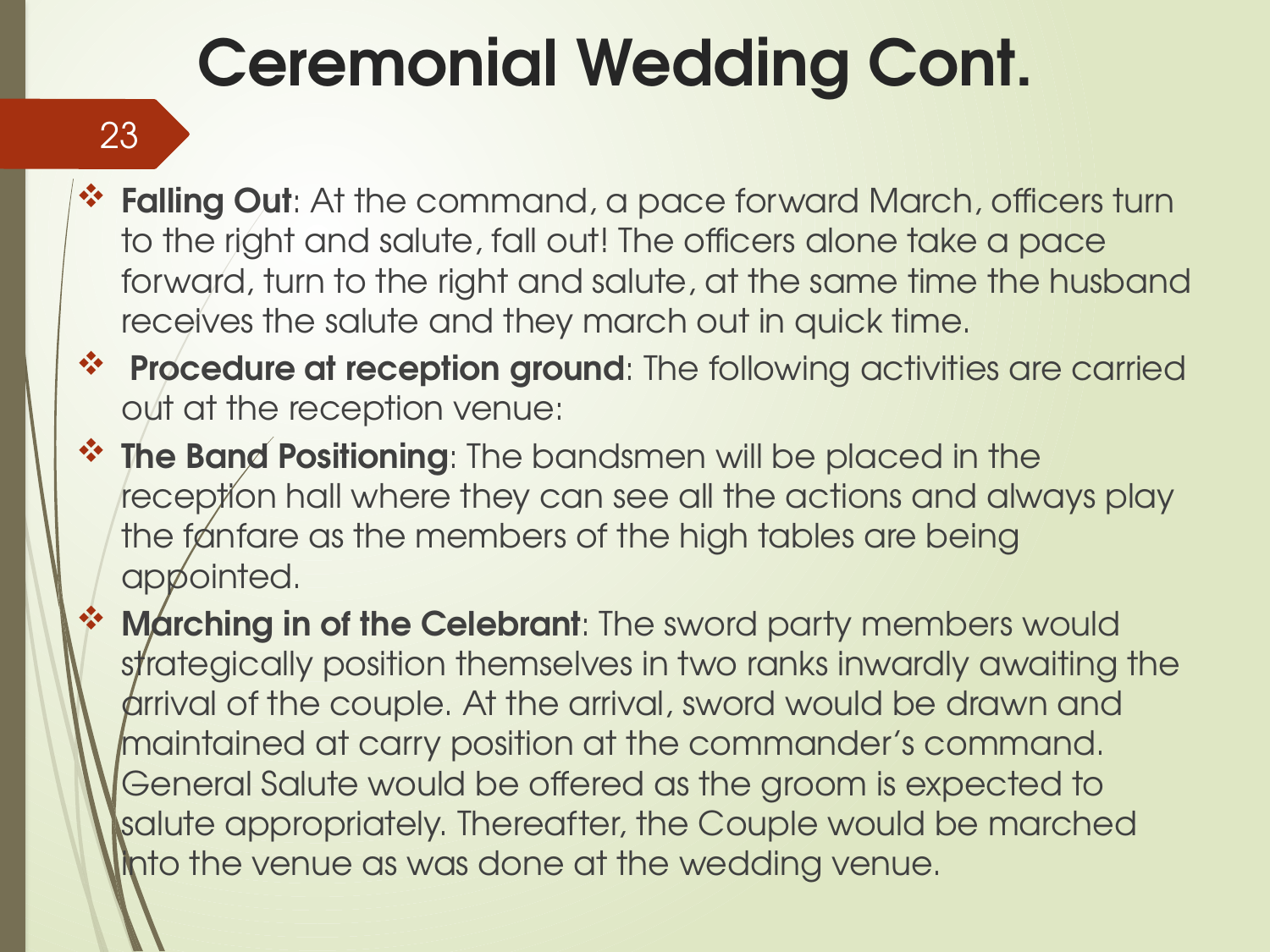

# Ceremonial Wedding Cont.
23
Falling Out: At the command, a pace forward March, officers turn to the right and salute, fall out! The officers alone take a pace forward, turn to the right and salute, at the same time the husband receives the salute and they march out in quick time.
 Procedure at reception ground: The following activities are carried out at the reception venue:
The Band Positioning: The bandsmen will be placed in the reception hall where they can see all the actions and always play the fanfare as the members of the high tables are being appointed.
Marching in of the Celebrant: The sword party members would strategically position themselves in two ranks inwardly awaiting the arrival of the couple. At the arrival, sword would be drawn and maintained at carry position at the commander’s command. General Salute would be offered as the groom is expected to salute appropriately. Thereafter, the Couple would be marched into the venue as was done at the wedding venue.